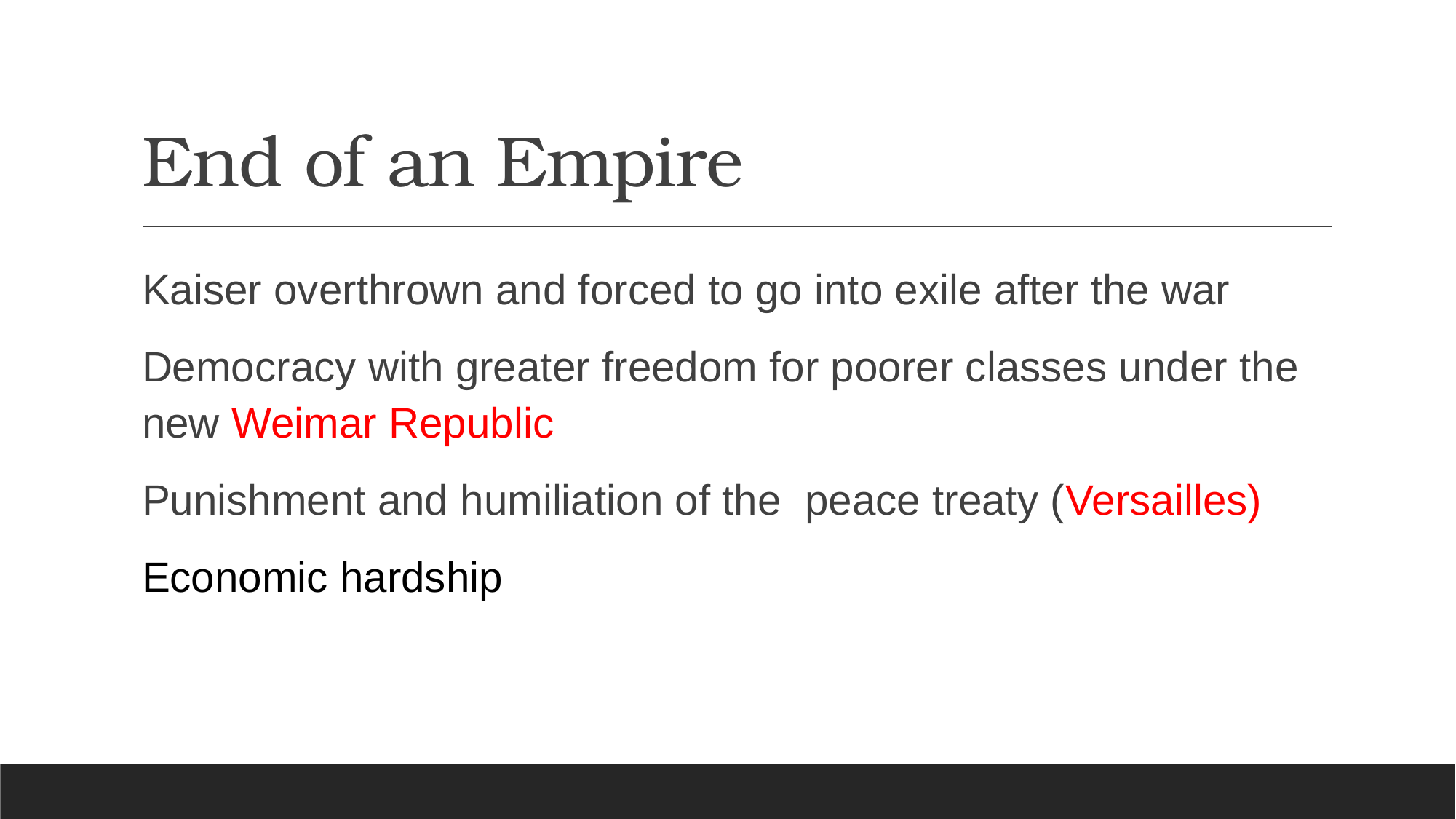

# End of an Empire
Kaiser overthrown and forced to go into exile after the war
Democracy with greater freedom for poorer classes under the new Weimar Republic
Punishment and humiliation of the  peace treaty (Versailles)
Economic hardship